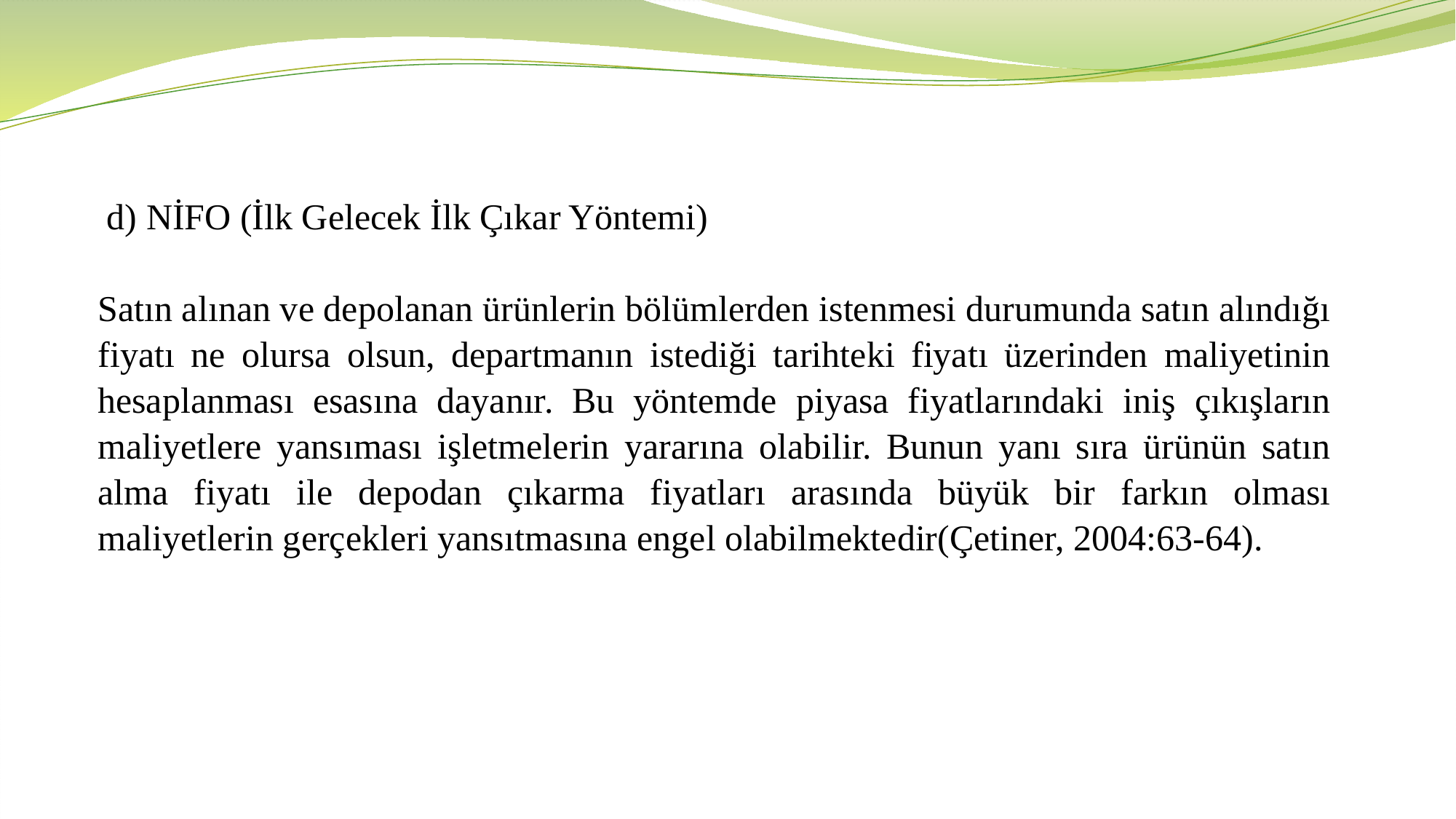

d) NİFO (İlk Gelecek İlk Çıkar Yöntemi)

Satın alınan ve depolanan ürünlerin bölümlerden istenmesi durumunda satın alındığı fiyatı ne olursa olsun, departmanın istediği tarihteki fiyatı üzerinden maliyetinin hesaplanması esasına dayanır. Bu yöntemde piyasa fiyatlarındaki iniş çıkışların maliyetlere yansıması işletmelerin yararına olabilir. Bunun yanı sıra ürünün satın alma fiyatı ile depodan çıkarma fiyatları arasında büyük bir farkın olması maliyetlerin gerçekleri yansıtmasına engel olabilmektedir(Çetiner, 2004:63-64).